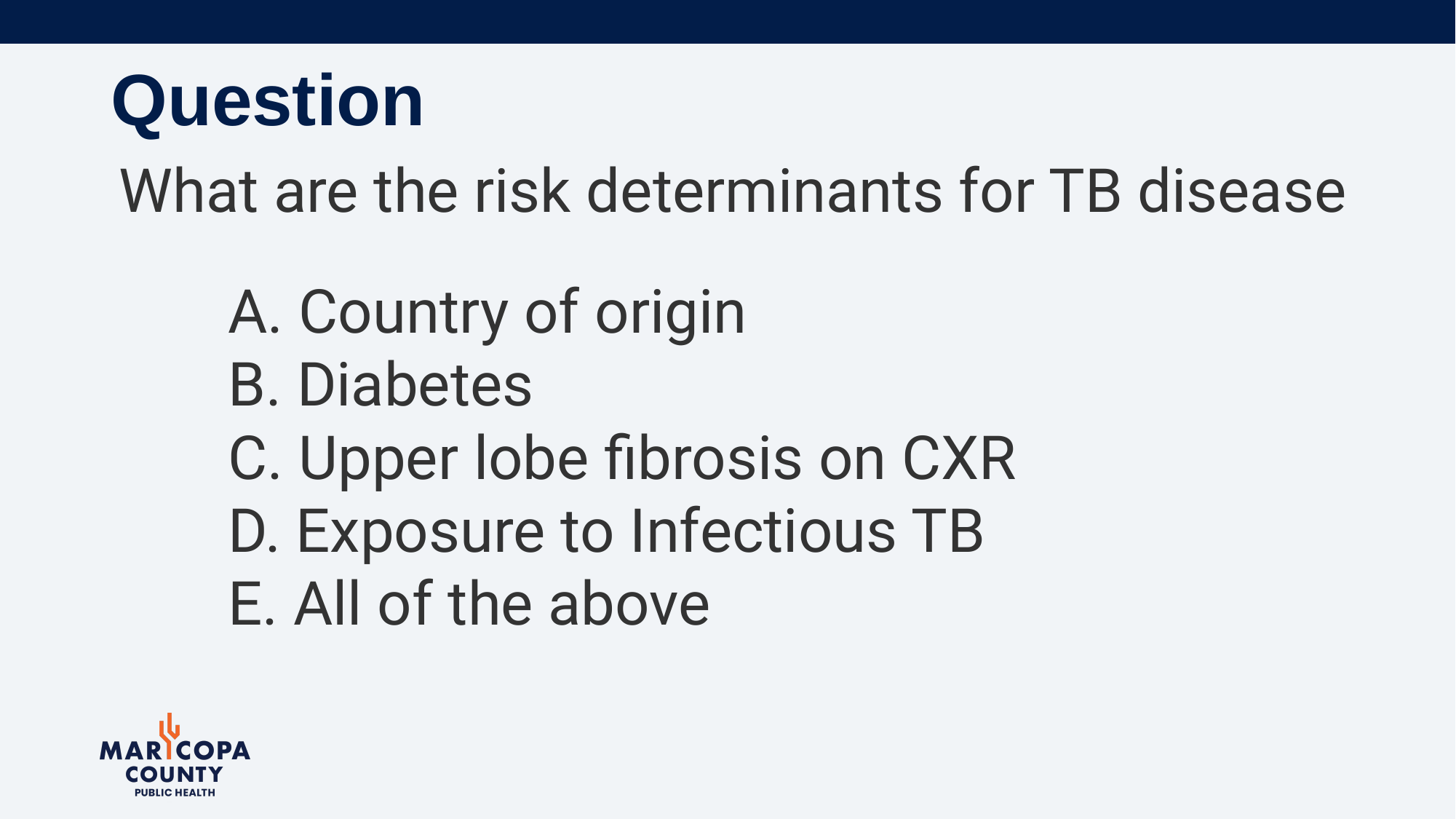

# Question 2
What are the risk determinants for TB disease

A. Country of origin
B. Diabetes
C. Upper lobe fibrosis on CXR
D. Exposure to Infectious TB
E. All of the above